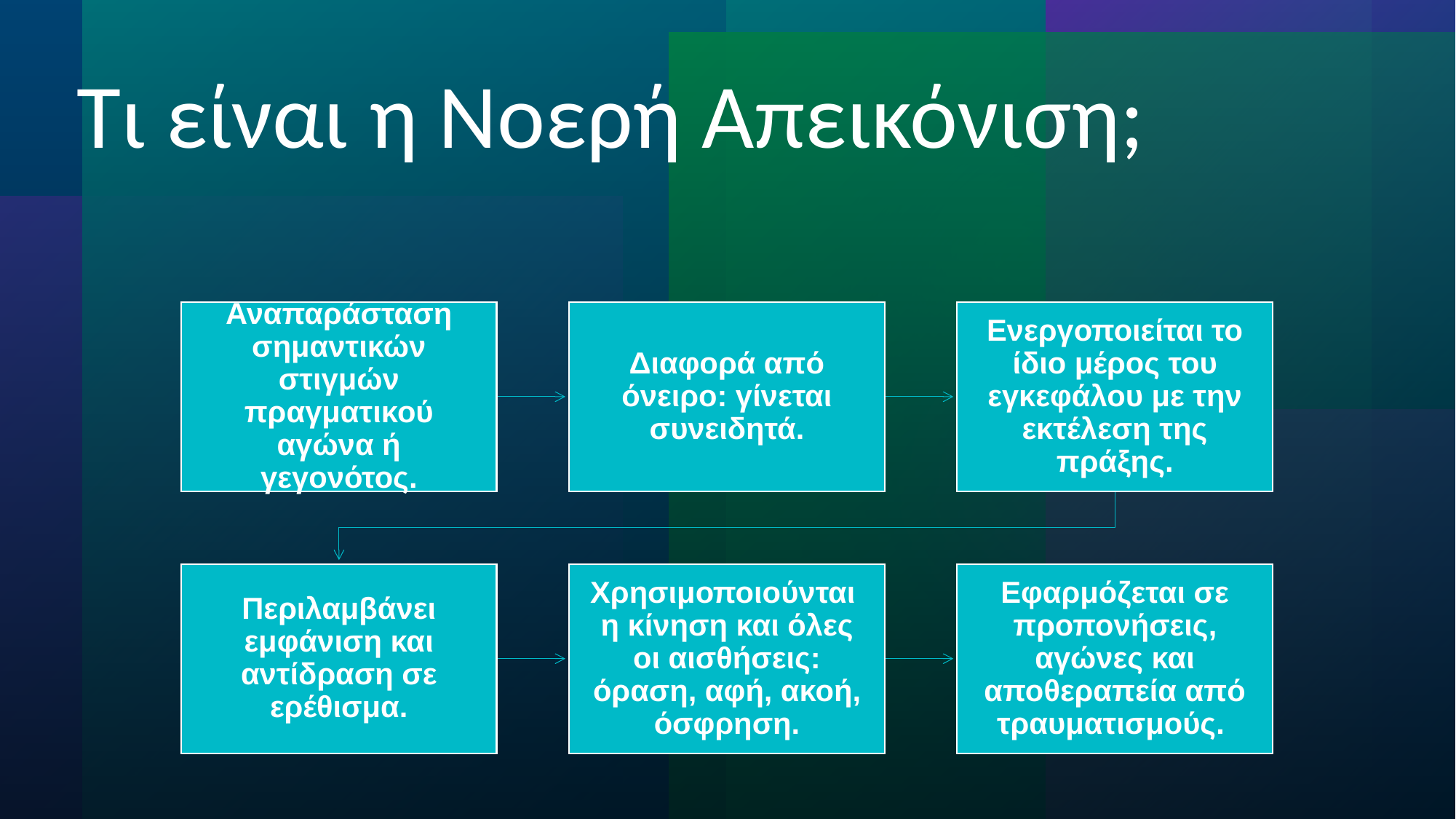

# Τι είναι η Νοερή Απεικόνιση;

Αναπαράσταση σημαντικών στιγμών πραγματικού αγώνα ή γεγονότος.

Διαφορά από όνειρο: γίνεται συνειδητά.

Ενεργοποιείται το ίδιο μέρος του εγκεφάλου με την εκτέλεση της πράξης.

Περιλαμβάνει εμφάνιση και αντίδραση σε ερέθισμα.

Χρησιμοποιούνται η κίνηση και όλες οι αισθήσεις: όραση, αφή, ακοή, όσφρηση.
Εφαρμόζεται σε προπονήσεις, αγώνες και αποθεραπεία από τραυματισμούς.